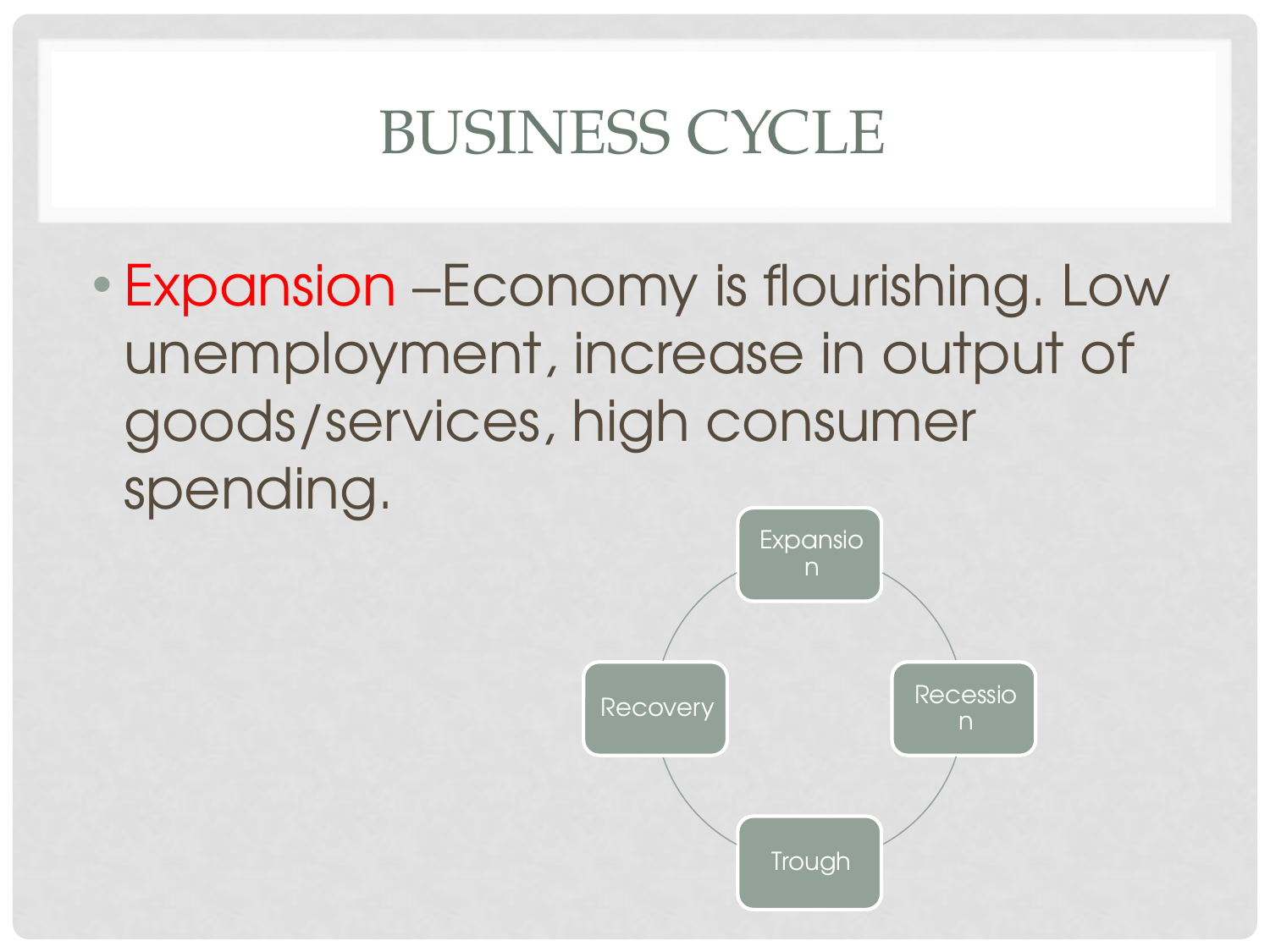

# Business Cycle
Expansion –Economy is flourishing. Low unemployment, increase in output of goods/services, high consumer spending.
Expansion
Recession
Trough
Recovery